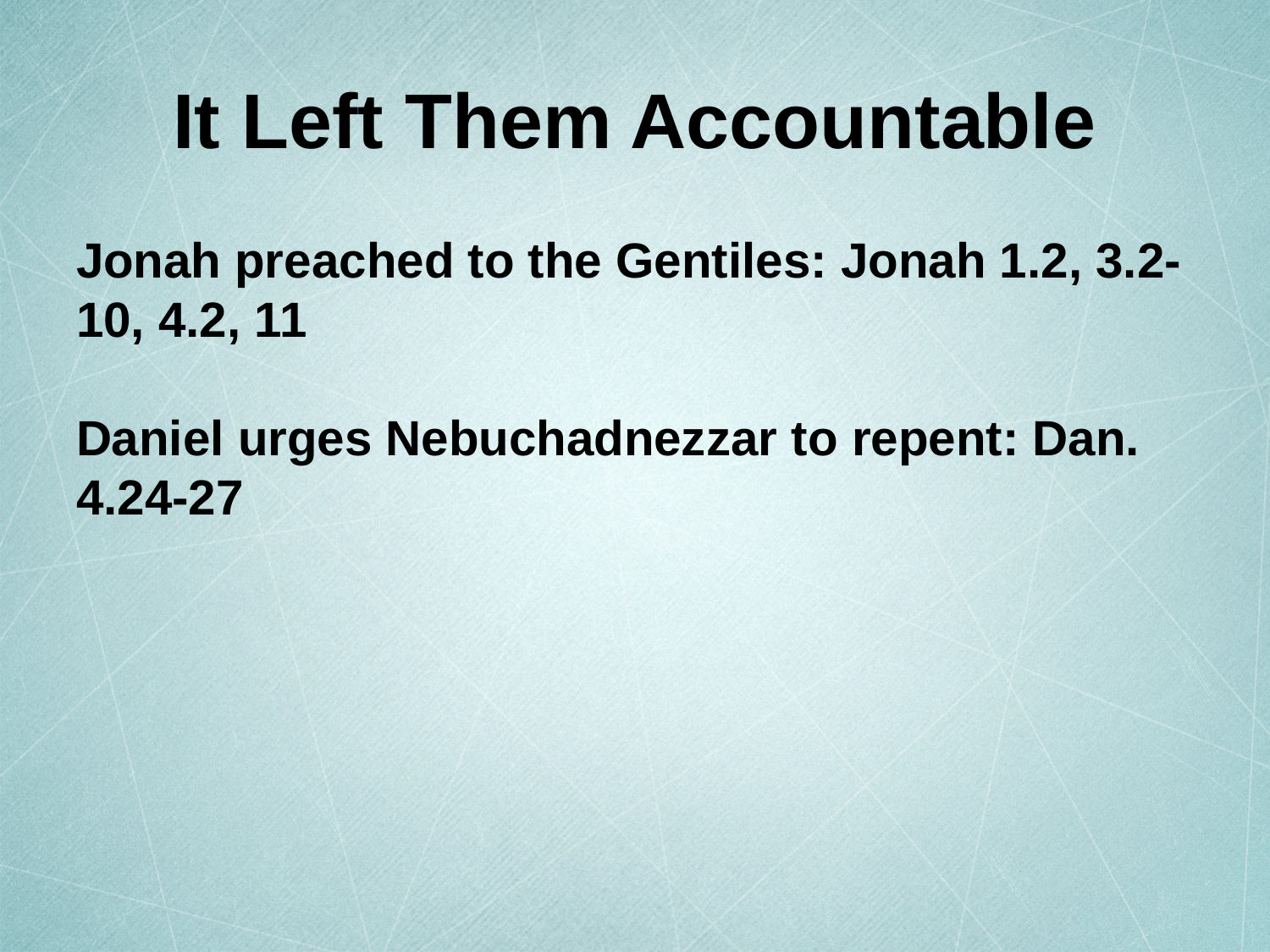

# It Left Them Accountable
Jonah preached to the Gentiles: Jonah 1.2, 3.2-10, 4.2, 11

Daniel urges Nebuchadnezzar to repent: Dan. 4.24-27